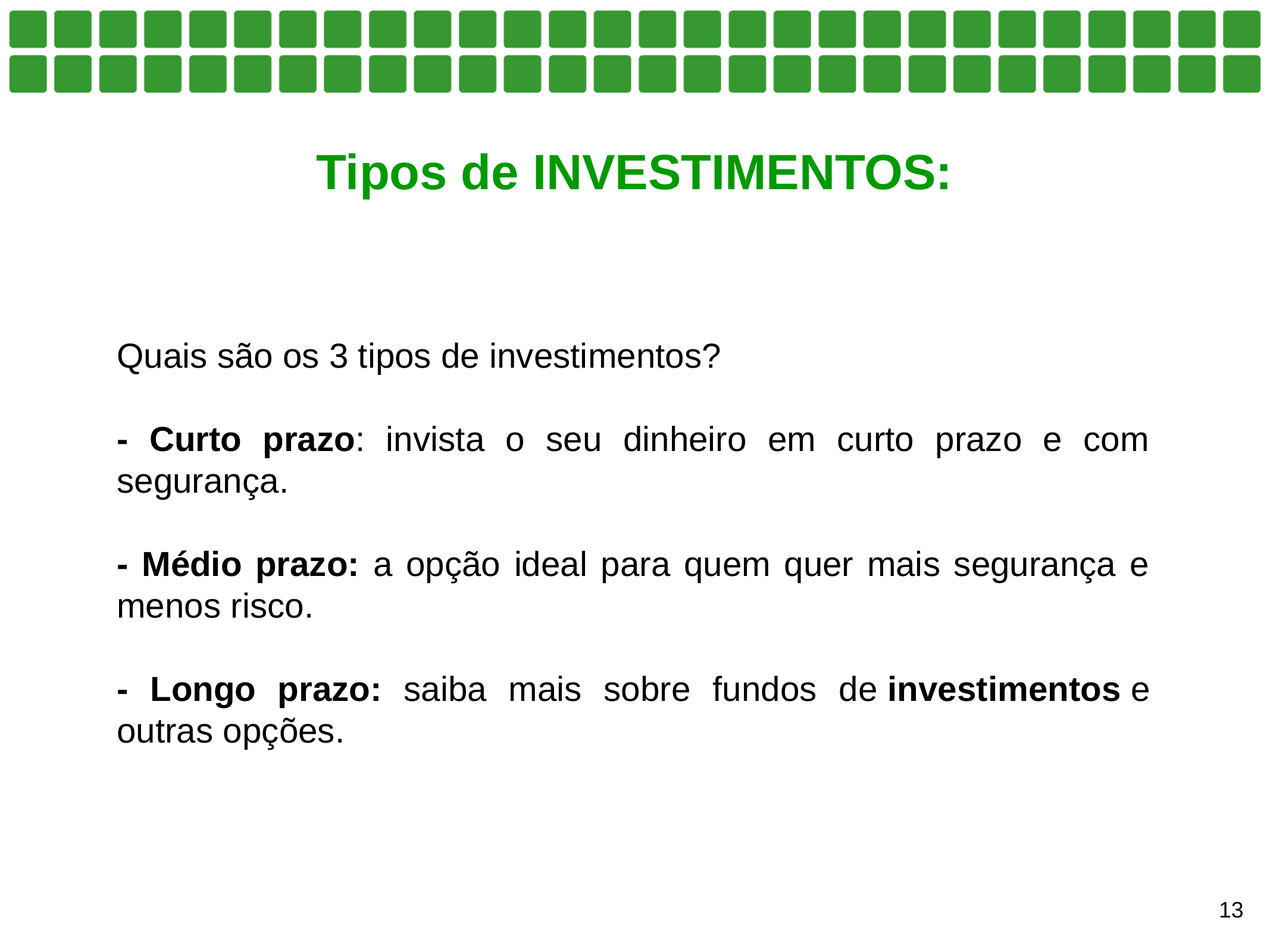

Tipos de INVESTIMENTOS:

Quais são os 3 tipos de investimentos?

​- Curto prazo: invista o seu dinheiro em curto prazo e com segurança.

- Médio prazo: a opção ideal para quem quer mais segurança e menos risco.

- Longo prazo: saiba mais sobre fundos de investimentos e outras opções.

13